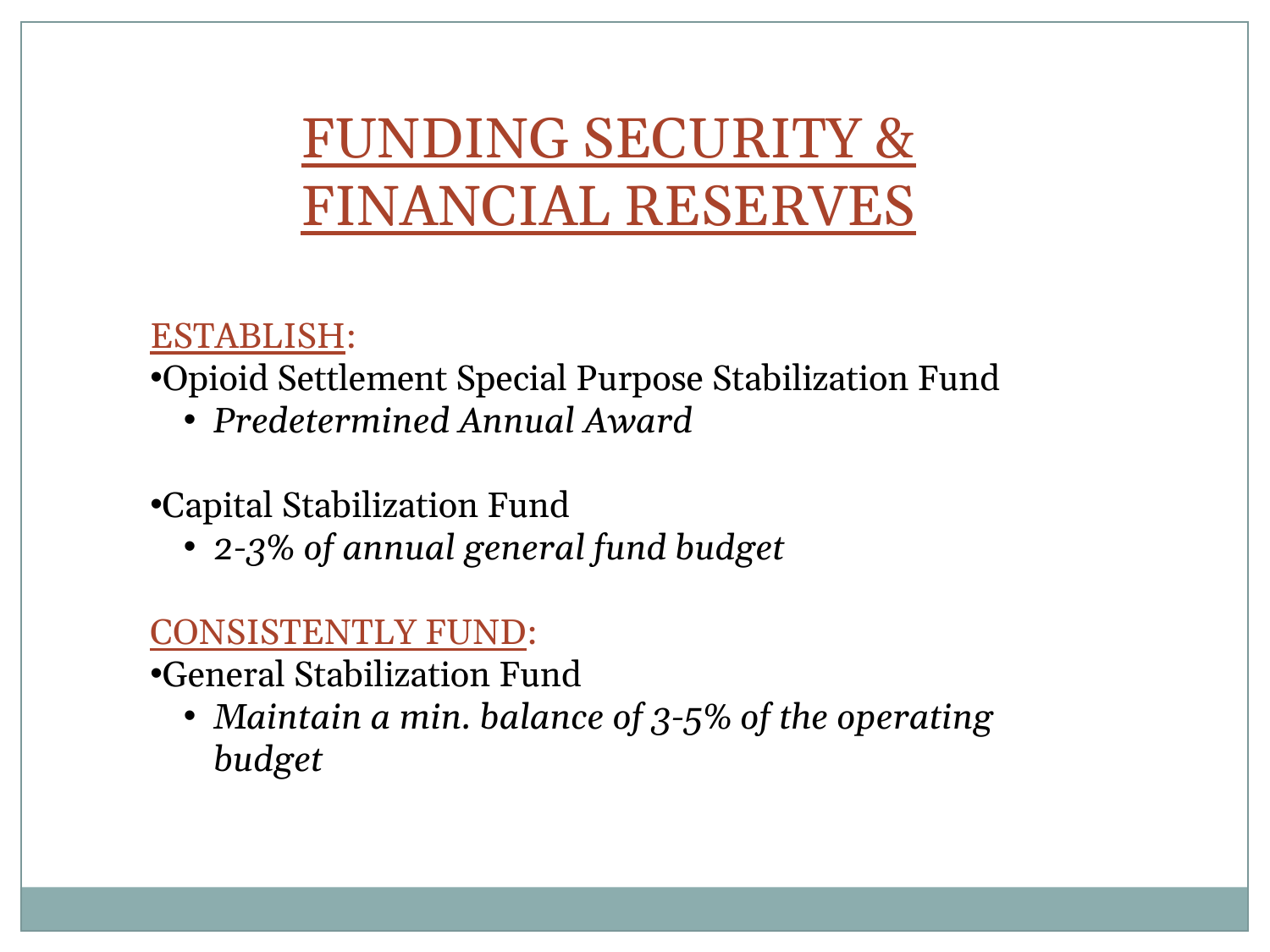

FUNDING SECURITY &
FINANCIAL RESERVES

ESTABLISH:
Opioid Settlement Special Purpose Stabilization Fund
Predetermined Annual Award

Capital Stabilization Fund
2-3% of annual general fund budget

CONSISTENTLY FUND:
General Stabilization Fund
Maintain a min. balance of 3-5% of the operating budget